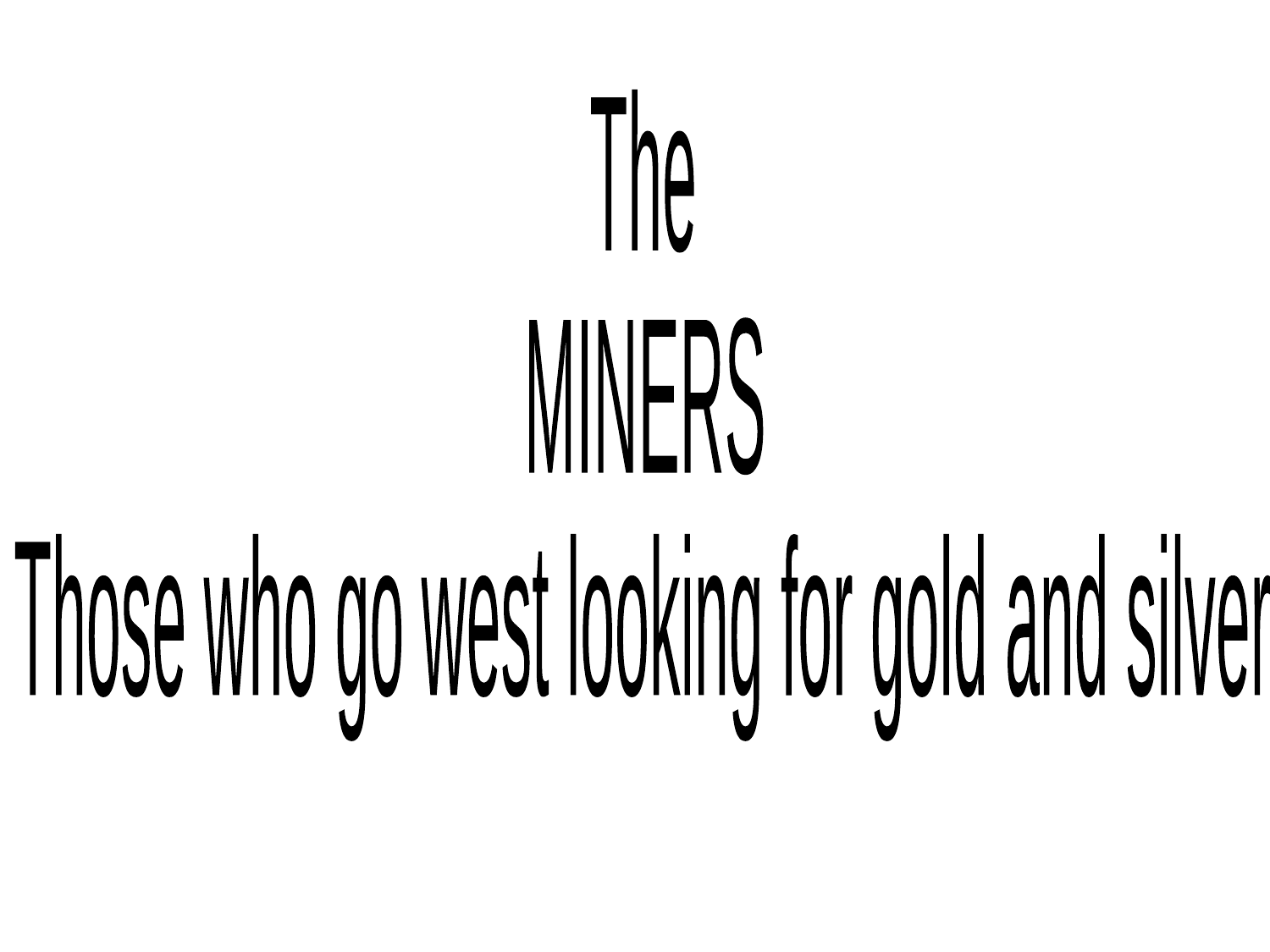

The
MINERS
Those who go west looking for gold and silver